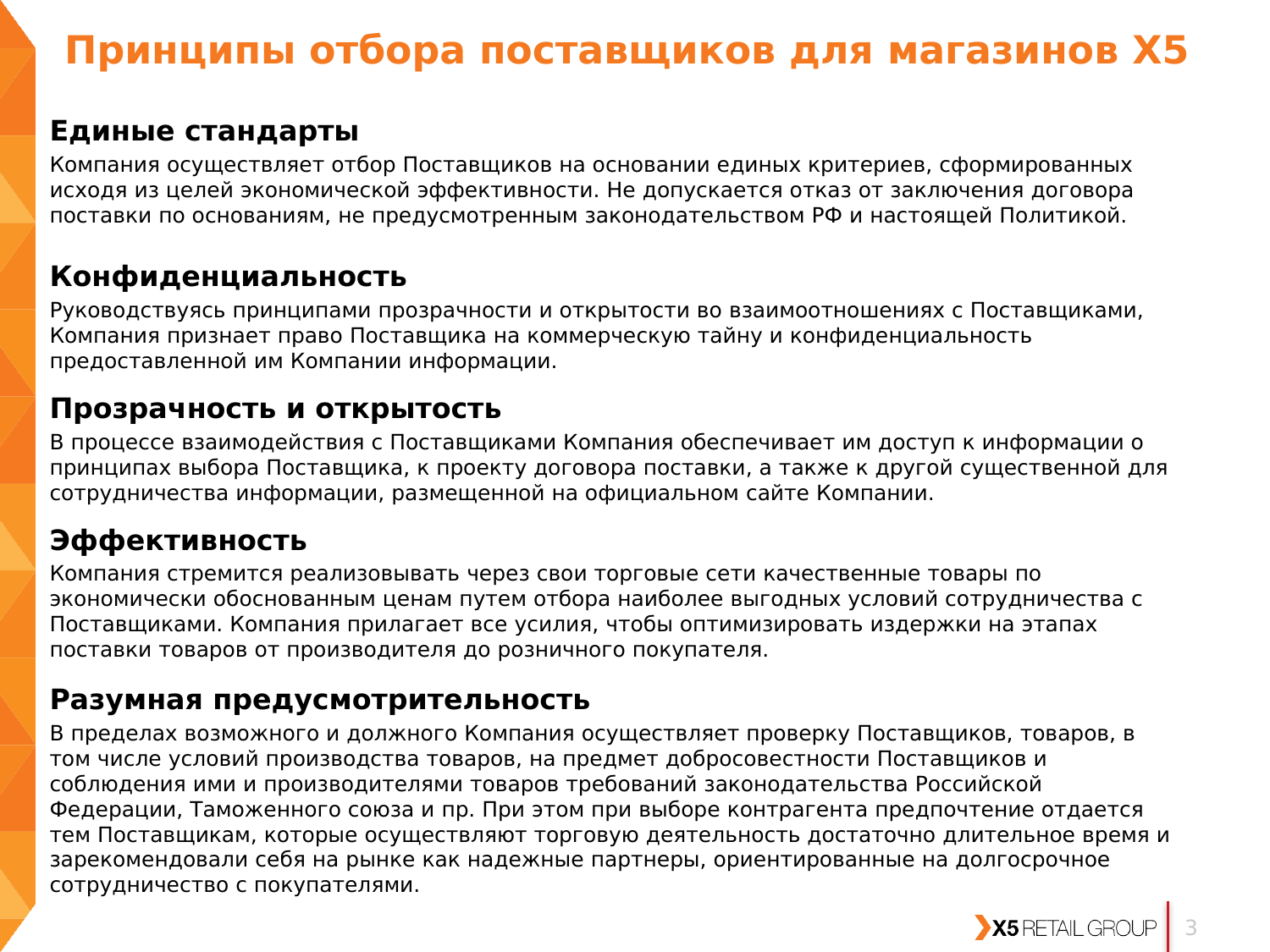

# Принципы отбора поставщиков для магазинов Х5
Единые стандарты
Компания осуществляет отбор Поставщиков на основании единых критериев, сформированных исходя из целей экономической эффективности. Не допускается отказ от заключения договора поставки по основаниям, не предусмотренным законодательством РФ и настоящей Политикой.

Конфиденциальность
Руководствуясь принципами прозрачности и открытости во взаимоотношениях с Поставщиками, Компания признает право Поставщика на коммерческую тайну и конфиденциальность предоставленной им Компании информации.

Прозрачность и открытость
В процессе взаимодействия с Поставщиками Компания обеспечивает им доступ к информации о принципах выбора Поставщика, к проекту договора поставки, а также к другой существенной для сотрудничества информации, размещенной на официальном сайте Компании.

Эффективность
Компания стремится реализовывать через свои торговые сети качественные товары по экономически обоснованным ценам путем отбора наиболее выгодных условий сотрудничества с Поставщиками. Компания прилагает все усилия, чтобы оптимизировать издержки на этапах поставки товаров от производителя до розничного покупателя.

Разумная предусмотрительность
В пределах возможного и должного Компания осуществляет проверку Поставщиков, товаров, в том числе условий производства товаров, на предмет добросовестности Поставщиков и соблюдения ими и производителями товаров требований законодательства Российской Федерации, Таможенного союза и пр. При этом при выборе контрагента предпочтение отдается тем Поставщикам, которые осуществляют торговую деятельность достаточно длительное время и зарекомендовали себя на рынке как надежные партнеры, ориентированные на долгосрочное сотрудничество с покупателями.

3